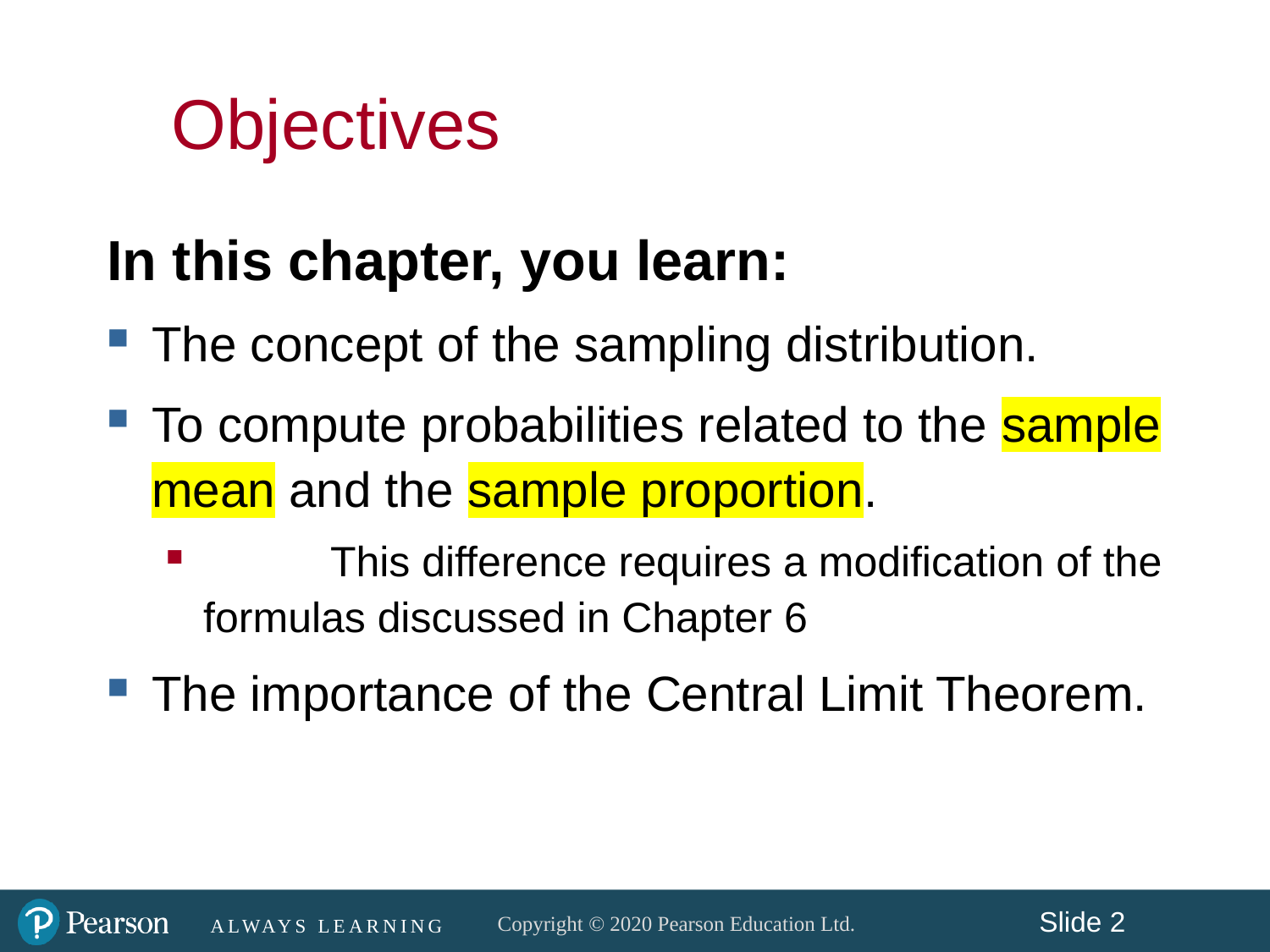

Objectives
In this chapter, you learn:
The concept of the sampling distribution.
To compute probabilities related to the sample mean and the sample proportion.
	This difference requires a modification of the formulas discussed in Chapter 6
The importance of the Central Limit Theorem.